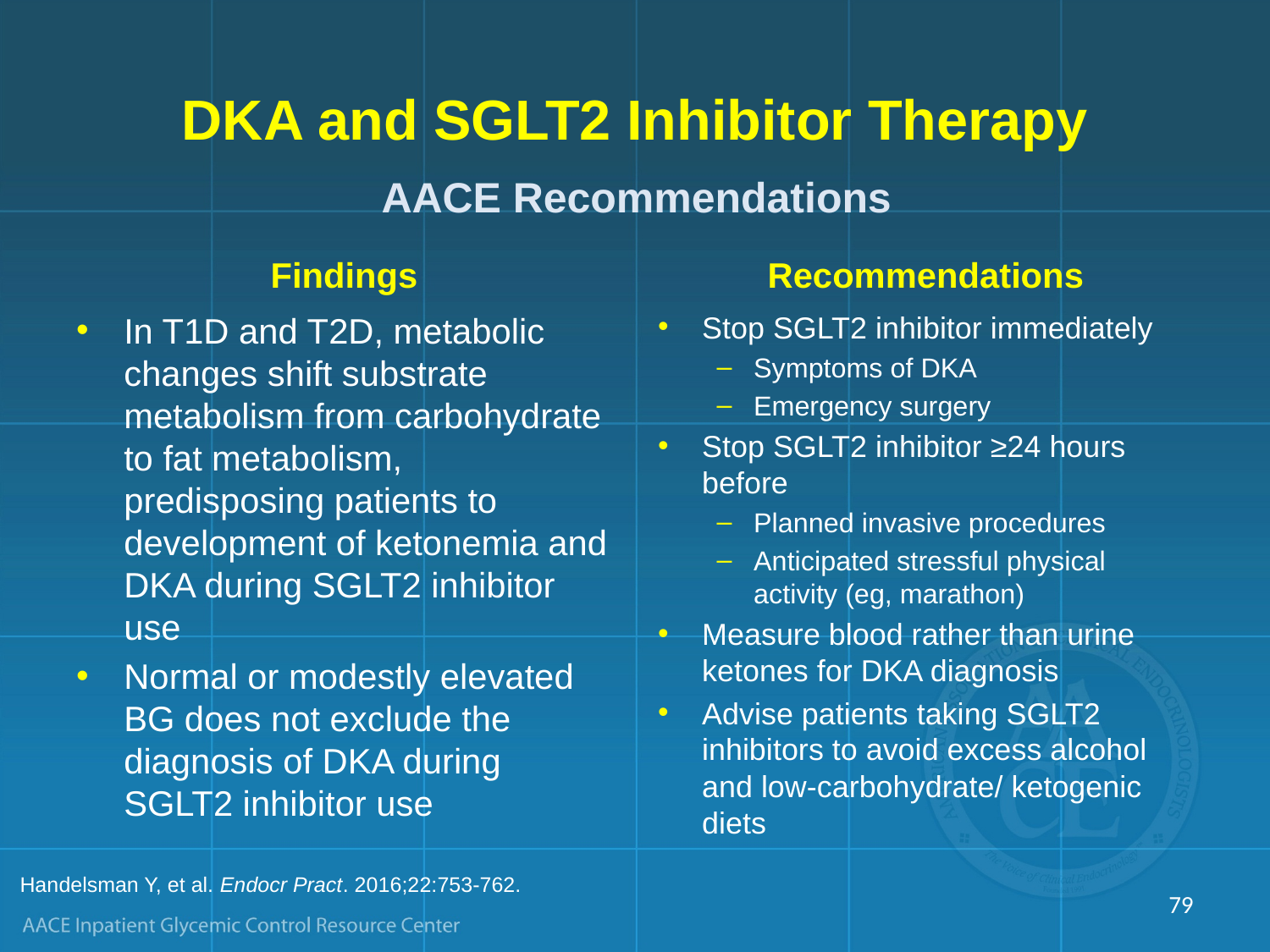

# DKA and SGLT2 Inhibitor Therapy
AACE Recommendations
Findings
Recommendations
In T1D and T2D, metabolic changes shift substrate metabolism from carbohydrate to fat metabolism, predisposing patients to development of ketonemia and DKA during SGLT2 inhibitor use
Normal or modestly elevated BG does not exclude the diagnosis of DKA during SGLT2 inhibitor use
Stop SGLT2 inhibitor immediately
Symptoms of DKA
Emergency surgery
Stop SGLT2 inhibitor ≥24 hours before
Planned invasive procedures
Anticipated stressful physical activity (eg, marathon)
Measure blood rather than urine ketones for DKA diagnosis
Advise patients taking SGLT2 inhibitors to avoid excess alcohol and low-carbohydrate/ ketogenic diets
Handelsman Y, et al. Endocr Pract. 2016;22:753-762.
79